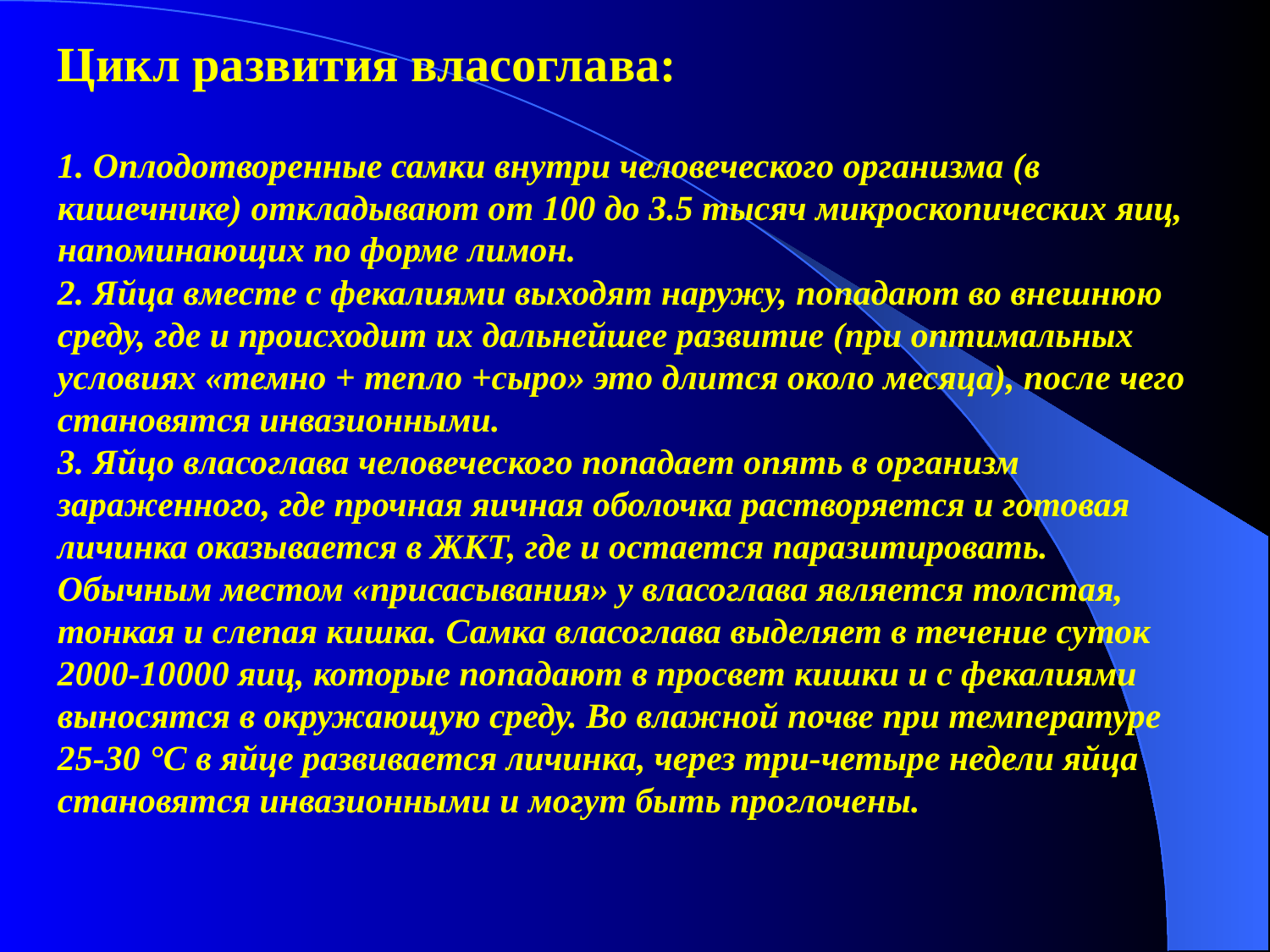

Цикл развития власоглава:

1. Оплодотворенные самки внутри человеческого организма (в кишечнике) откладывают от 100 до 3.5 тысяч микроскопических яиц, напоминающих по форме лимон.
2. Яйца вместе с фекалиями выходят наружу, попадают во внешнюю среду, где и происходит их дальнейшее развитие (при оптимальных условиях «темно + тепло +сыро» это длится около месяца), после чего становятся инвазионными.
3. Яйцо власоглава человеческого попадает опять в организм зараженного, где прочная яичная оболочка растворяется и готовая личинка оказывается в ЖКТ, где и остается паразитировать. Обычным местом «присасывания» у власоглава является толстая, тонкая и слепая кишка. Самка власоглава выделяет в течение суток 2000-10000 яиц, которые попадают в просвет кишки и с фекалиями выносятся в окружающую среду. Во влажной почве при температуре 25-30 °C в яйце развивается личинка, через три-четыре недели яйца становятся инвазионными и могут быть проглочены.